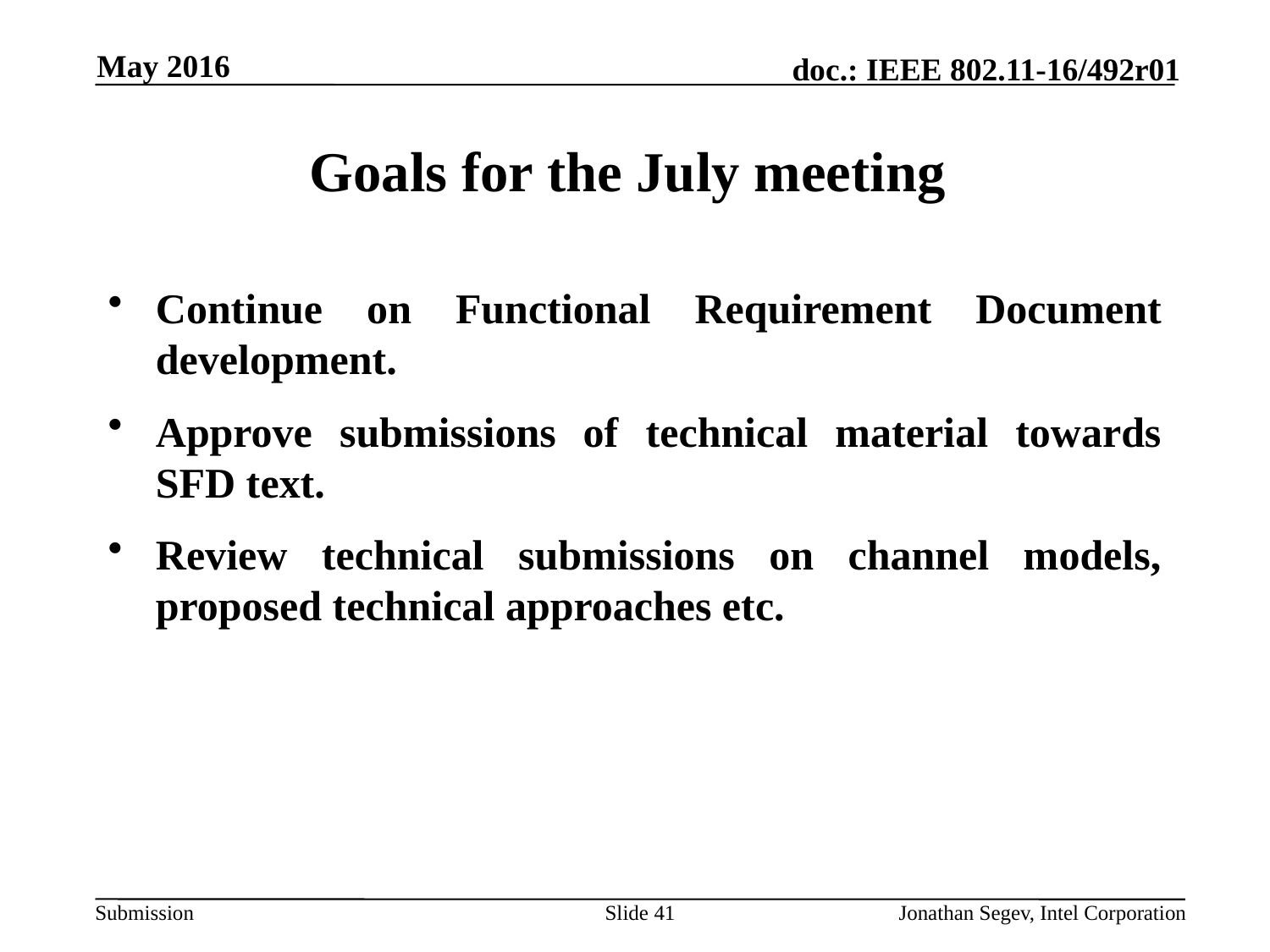

May 2016
# Goals for the July meeting
Continue on Functional Requirement Document development.
Approve submissions of technical material towards SFD text.
Review technical submissions on channel models, proposed technical approaches etc.

Slide 41
Jonathan Segev, Intel Corporation